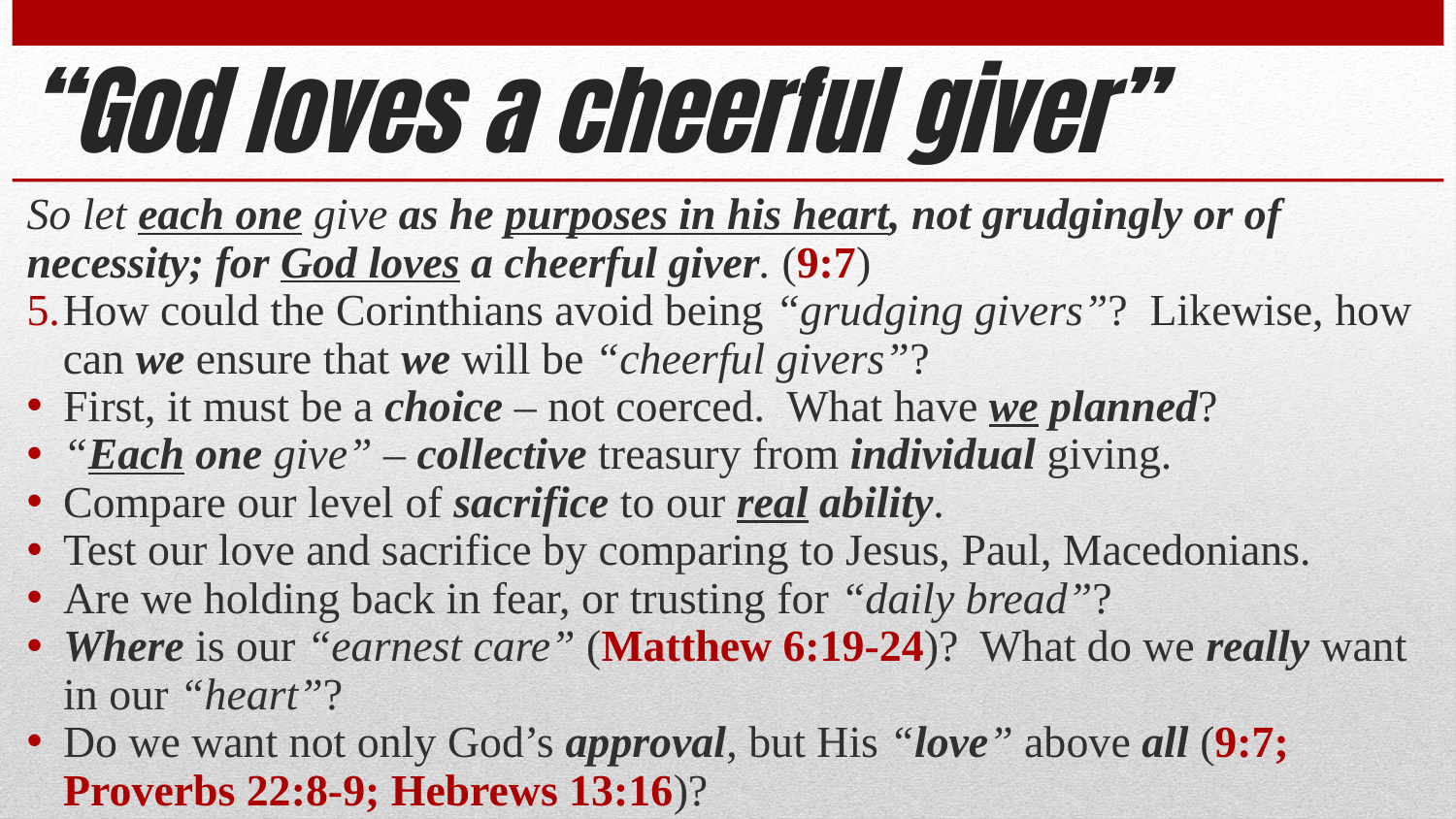

# “God loves a cheerful giver”
So let each one give as he purposes in his heart, not grudgingly or of necessity; for God loves a cheerful giver. (9:7)
How could the Corinthians avoid being “grudging givers”?  Likewise, how can we ensure that we will be “cheerful givers”?
First, it must be a choice – not coerced.  What have we planned?
“Each one give” – collective treasury from individual giving.
Compare our level of sacrifice to our real ability.
Test our love and sacrifice by comparing to Jesus, Paul, Macedonians.
Are we holding back in fear, or trusting for “daily bread”?
Where is our “earnest care” (Matthew 6:19-24)?  What do we really want in our “heart”?
Do we want not only God’s approval, but His “love” above all (9:7; Proverbs 22:8-9; Hebrews 13:16)?